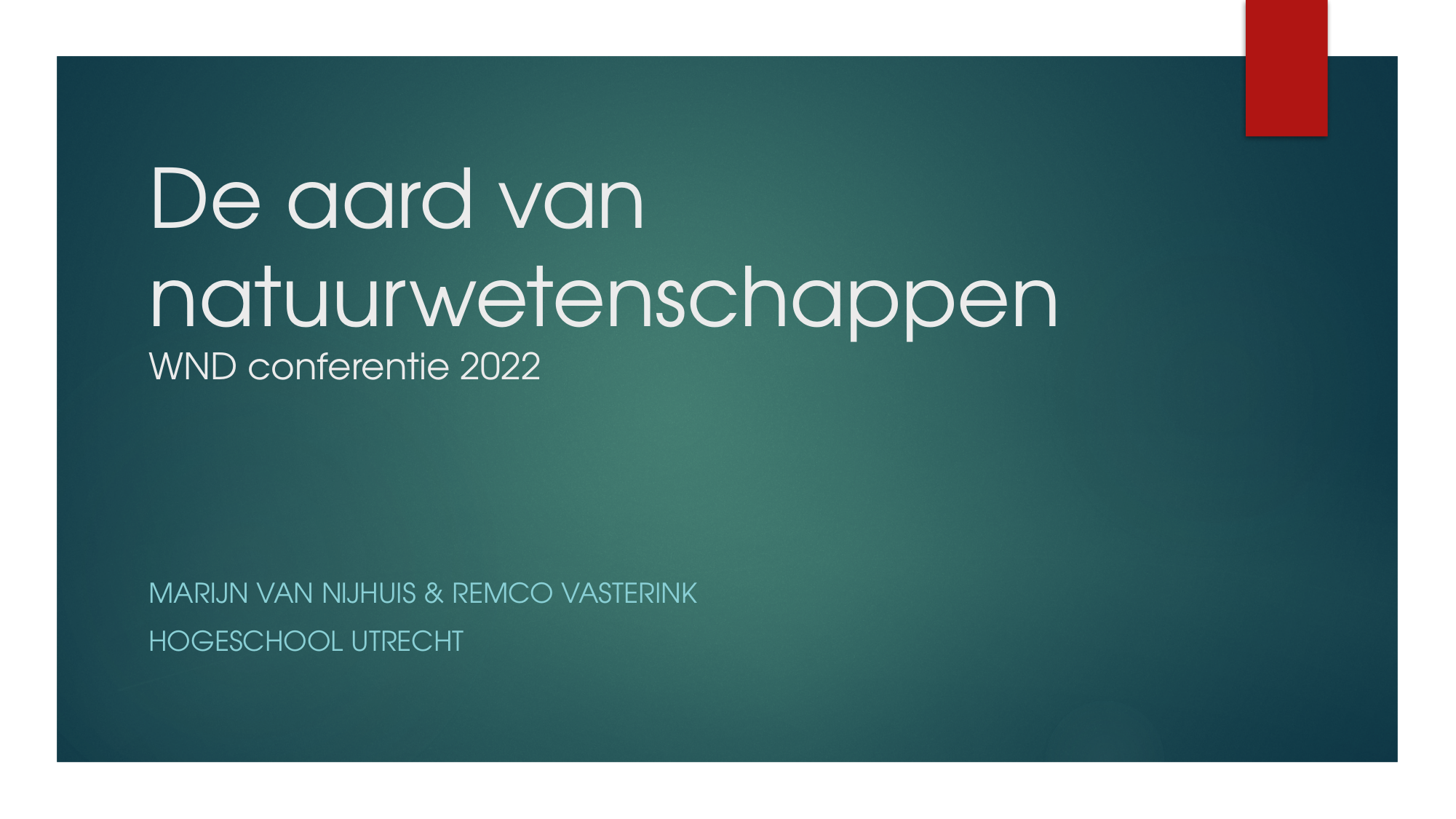

# De aard van natuurwetenschappen WND conferentie 2022
Marijn van Nijhuis & Remco Vasterink
Hogeschool Utrecht